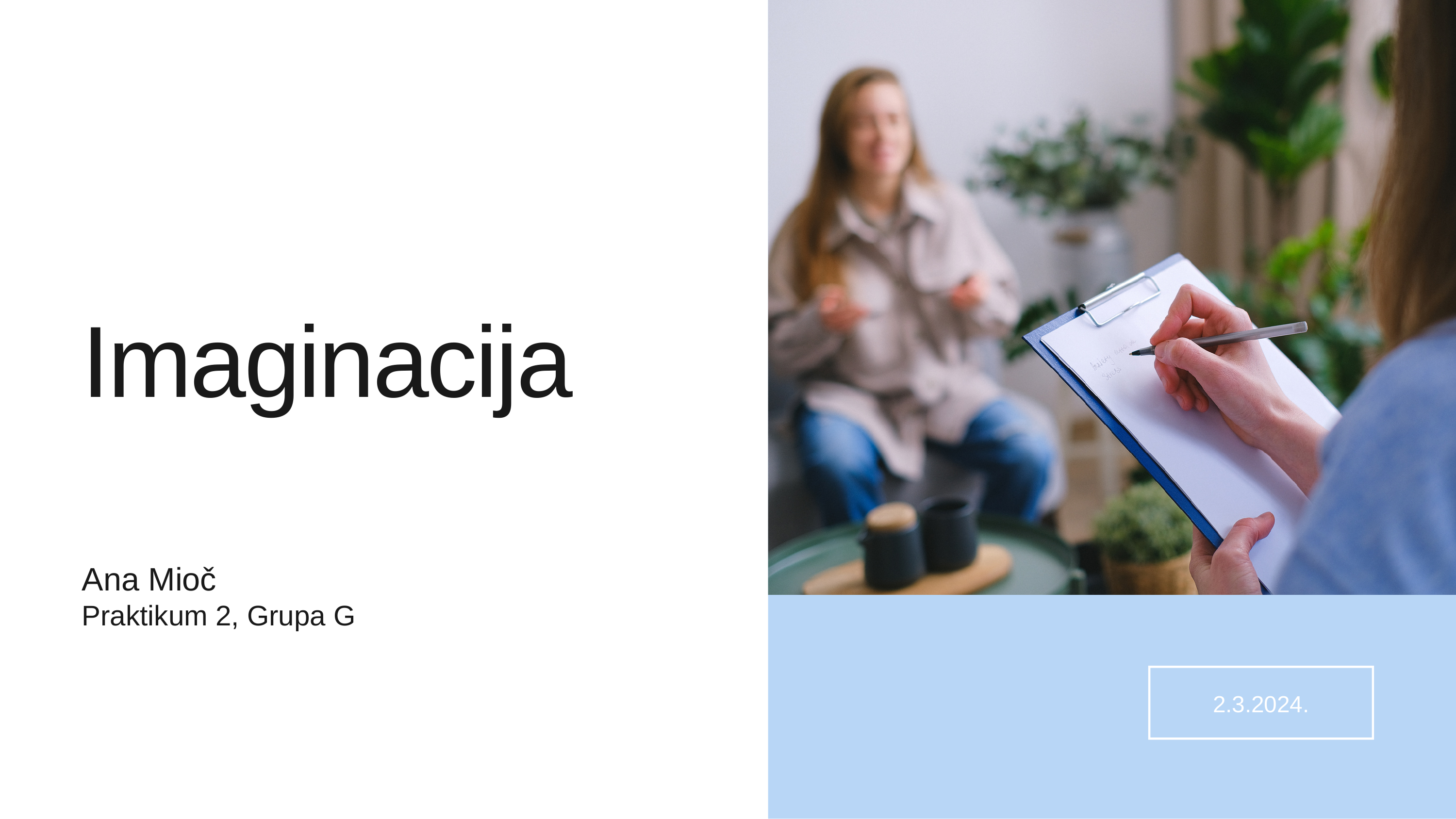

Imaginacija
Ana Mioč
Praktikum 2, Grupa G

2.3.2024.